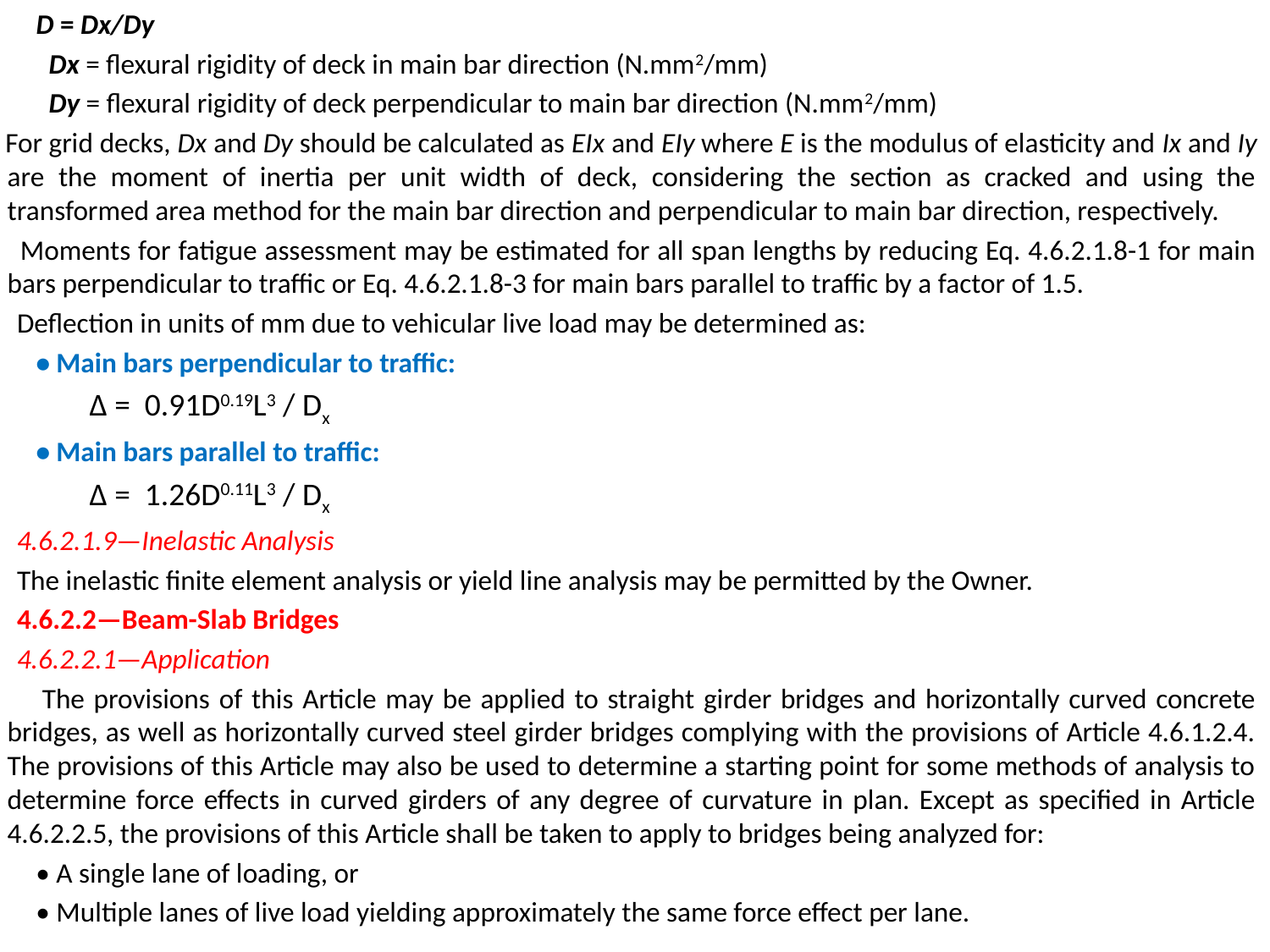

D = Dx/Dy
              Dx = flexural rigidity of deck in main bar direction (N.mm2/mm)
              Dy = flexural rigidity of deck perpendicular to main bar direction (N.mm2/mm)
       For grid decks, Dx and Dy should be calculated as EIx and EIy where E is the modulus of elasticity and Ix and Iy are the moment of inertia per unit width of deck, considering the section as cracked and using the transformed area method for the main bar direction and perpendicular to main bar direction, respectively.
        Moments for fatigue assessment may be estimated for all span lengths by reducing Eq. 4.6.2.1.8-1 for main bars perpendicular to traffic or Eq. 4.6.2.1.8-3 for main bars parallel to traffic by a factor of 1.5.
         Deflection in units of mm due to vehicular live load may be determined as:
            • Main bars perpendicular to traffic:
                  Δ =  0.91D0.19L3 / Dx
            • Main bars parallel to traffic:
                  Δ =  1.26D0.11L3 / Dx
         4.6.2.1.9—Inelastic Analysis
         The inelastic finite element analysis or yield line analysis may be permitted by the Owner.
         4.6.2.2—Beam-Slab Bridges
         4.6.2.2.1—Application
         The provisions of this Article may be applied to straight girder bridges and horizontally curved concrete bridges, as well as horizontally curved steel girder bridges complying with the provisions of Article 4.6.1.2.4. The provisions of this Article may also be used to determine a starting point for some methods of analysis to determine force effects in curved girders of any degree of curvature in plan. Except as specified in Article 4.6.2.2.5, the provisions of this Article shall be taken to apply to bridges being analyzed for:
            • A single lane of loading, or
            • Multiple lanes of live load yielding approximately the same force effect per lane.